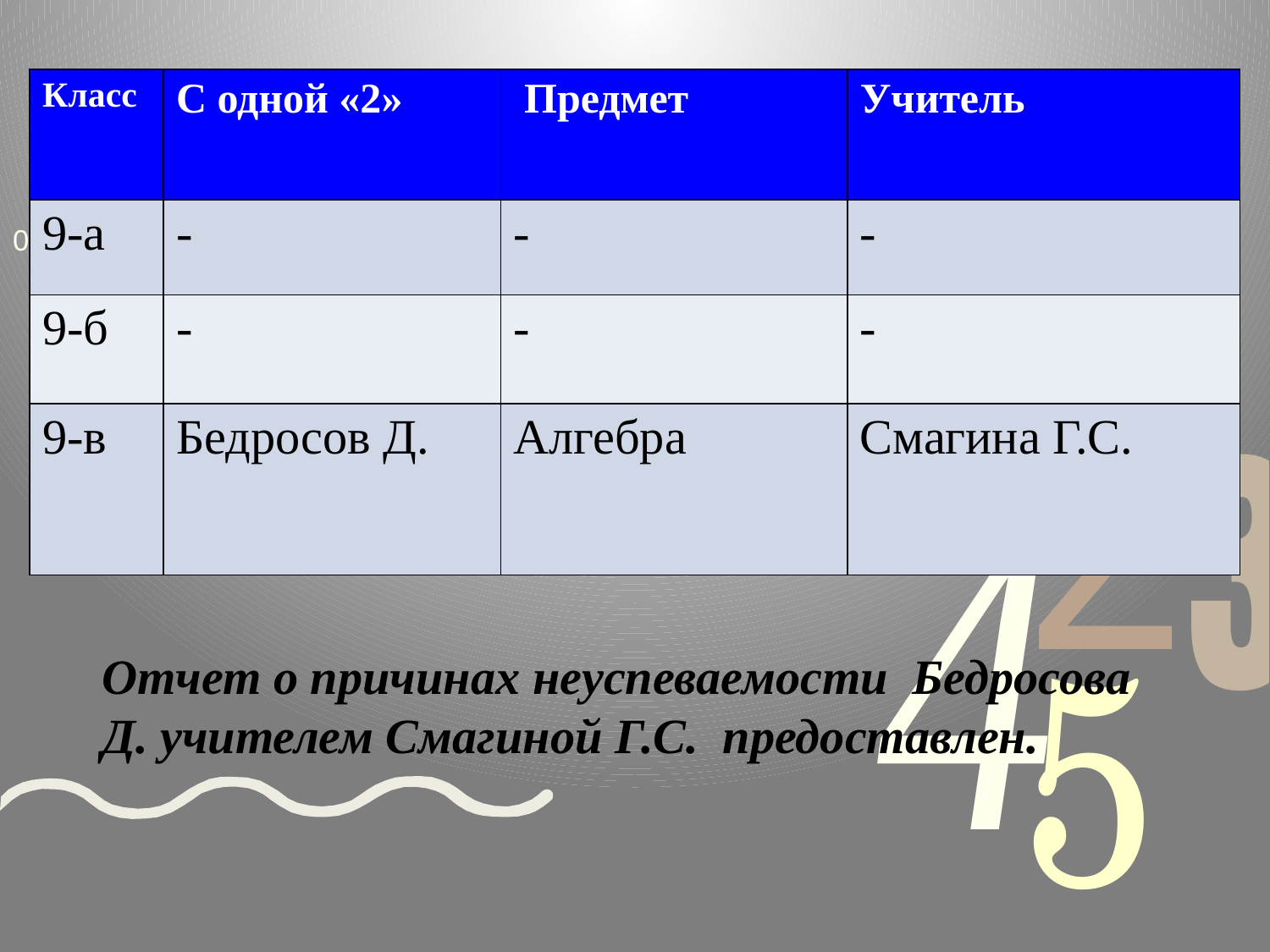

| Класс | С одной «2» | Предмет | Учитель |
| --- | --- | --- | --- |
| 9-а | - | - | - |
| 9-б | - | - | - |
| 9-в | Бедросов Д. | Алгебра | Смагина Г.С. |
Отчет о причинах неуспеваемости  Бедросова  Д. учителем Смагиной Г.С.  предоставлен.